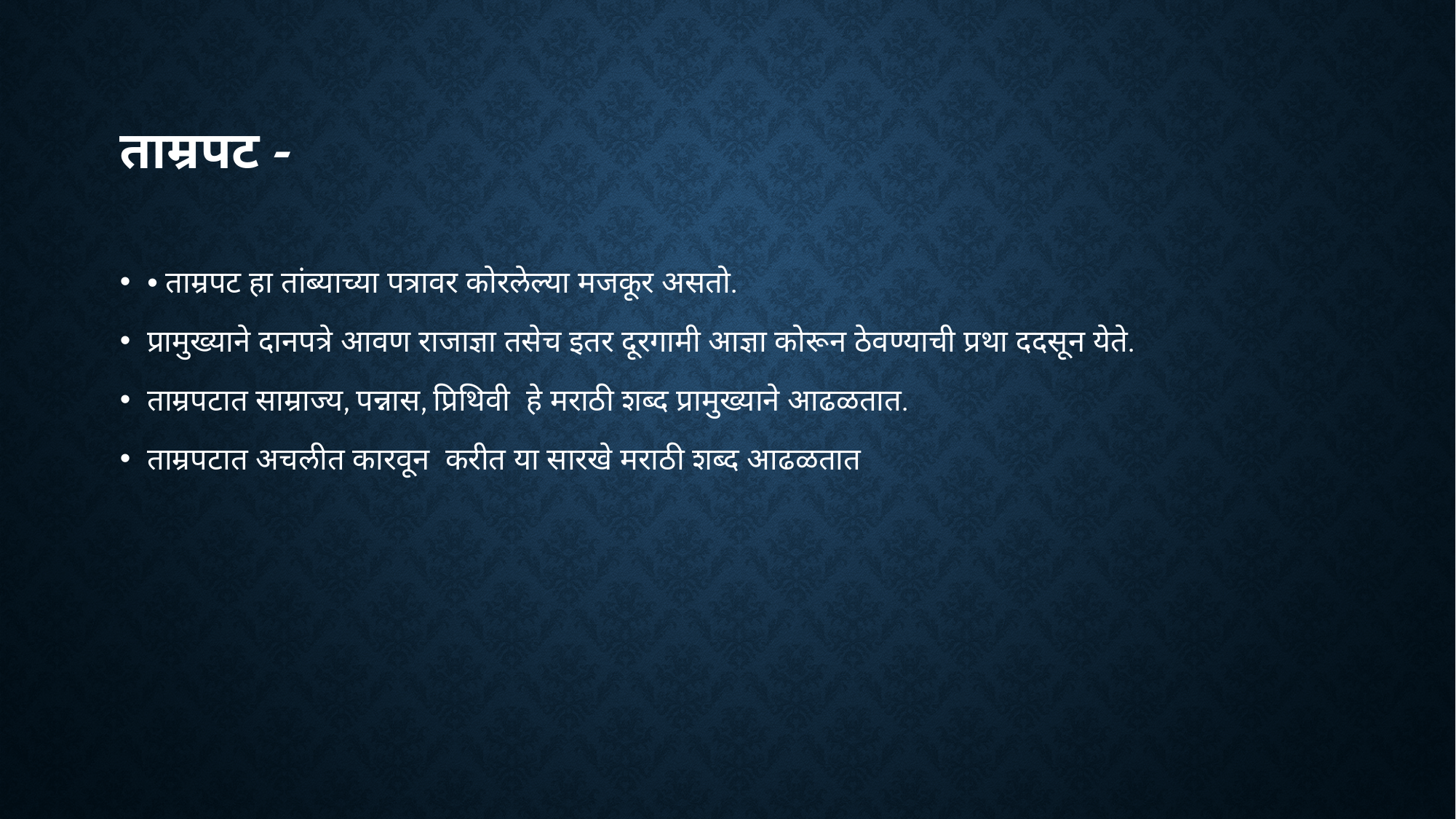

# ताम्रपट -
• ताम्रपट हा तांब्याच्या पत्रावर कोरलेल्या मजकूर असतो.
प्रामुख्याने दानपत्रे आवण राजाज्ञा तसेच इतर दूरगामी आज्ञा कोरून ठेवण्याची प्रथा ददसून येते.
ताम्रपटात साम्राज्य, पन्नास, प्रिथिवी  हे मराठी शब्द प्रामुख्याने आढळतात.
ताम्रपटात अचलीत कारवून  करीत या सारखे मराठी शब्द आढळतात